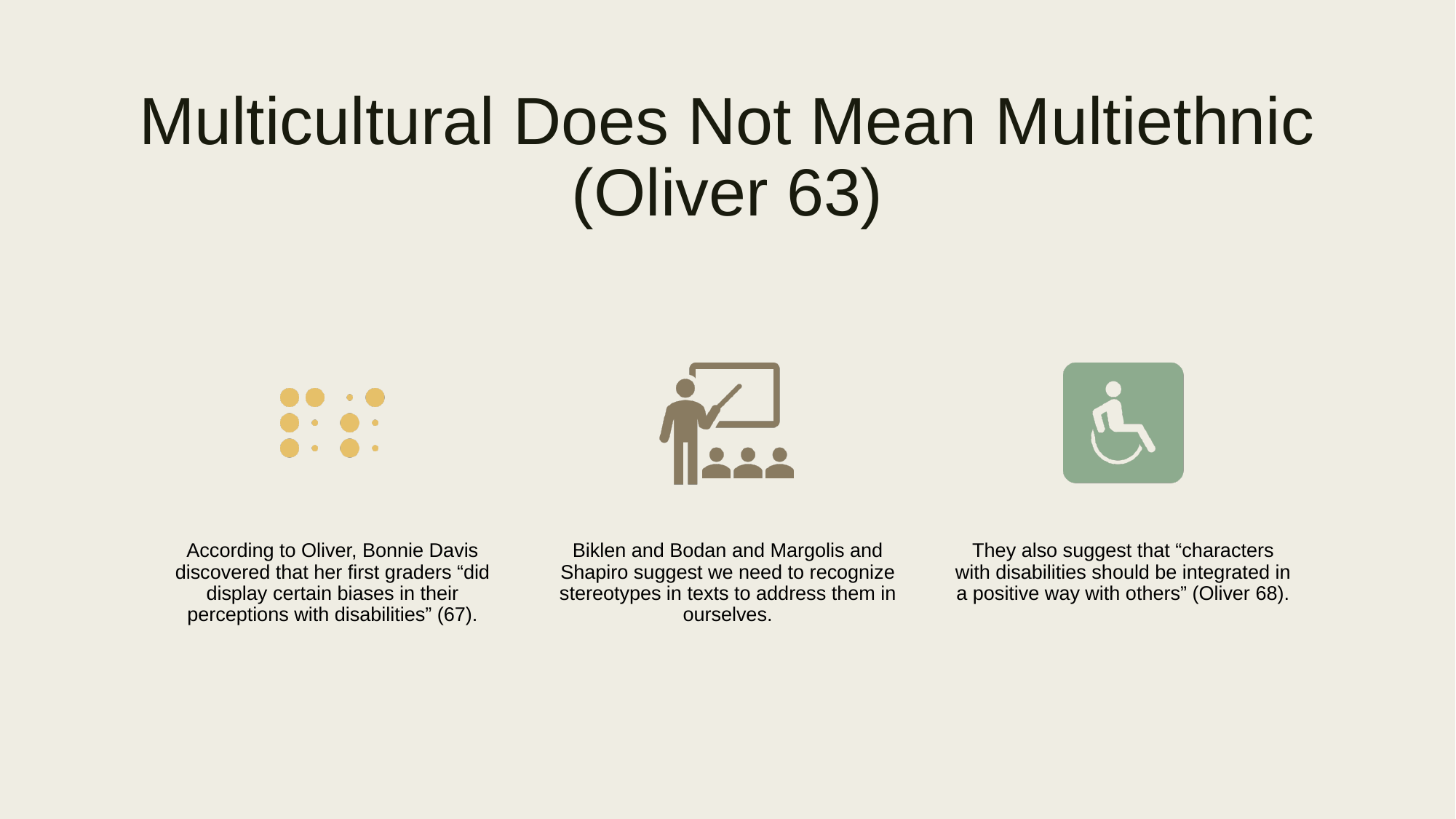

# Multicultural Does Not Mean Multiethnic (Oliver 63)
According to Oliver, Bonnie Davis discovered that her first graders “did display certain biases in their perceptions with disabilities” (67).
Biklen and Bodan and Margolis and Shapiro suggest we need to recognize stereotypes in texts to address them in ourselves.
They also suggest that “characters with disabilities should be integrated in a positive way with others” (Oliver 68).